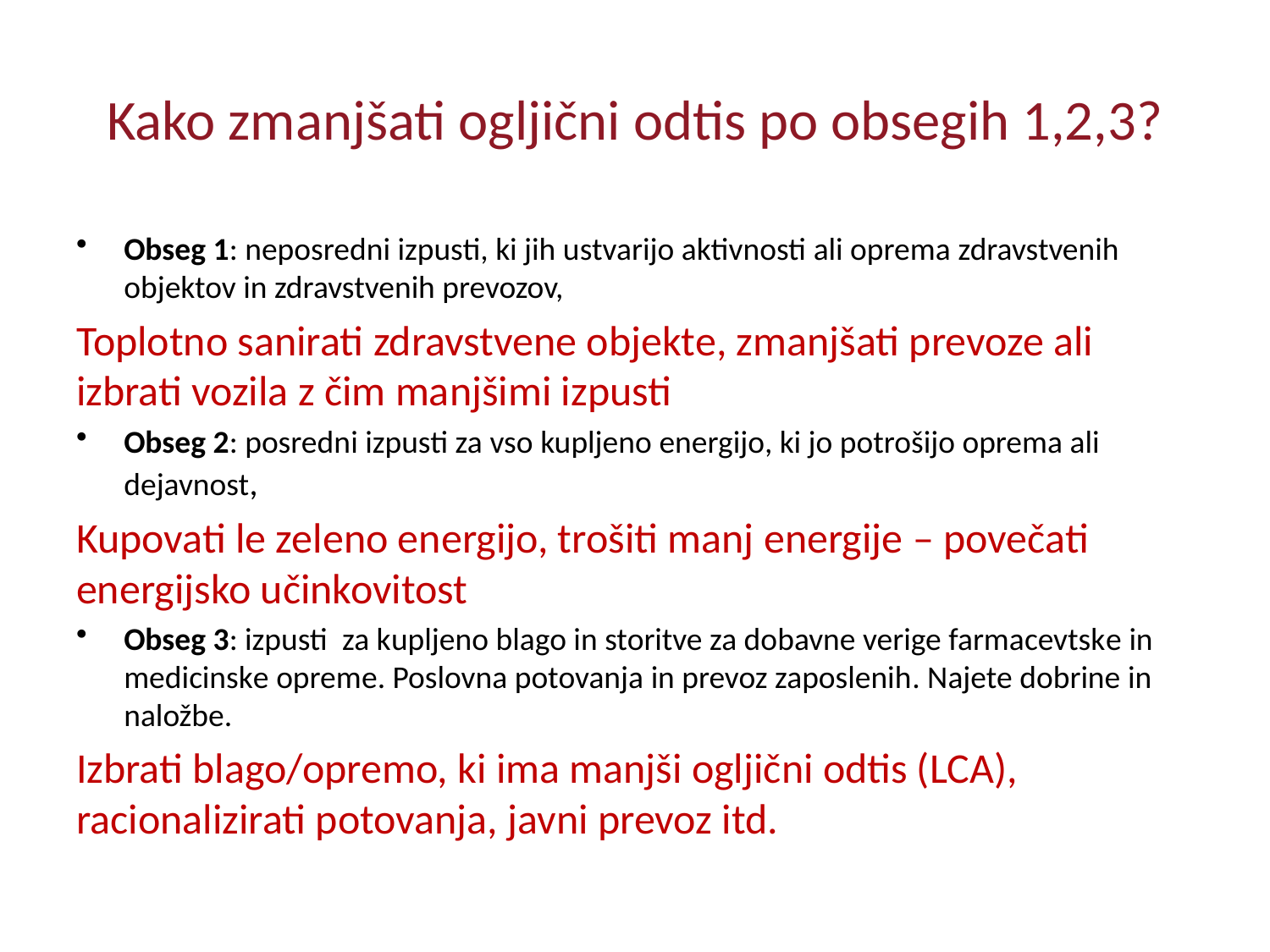

# Kako zmanjšati ogljični odtis po obsegih 1,2,3?
Obseg 1: neposredni izpusti, ki jih ustvarijo aktivnosti ali oprema zdravstvenih objektov in zdravstvenih prevozov,
Toplotno sanirati zdravstvene objekte, zmanjšati prevoze ali izbrati vozila z čim manjšimi izpusti
Obseg 2: posredni izpusti za vso kupljeno energijo, ki jo potrošijo oprema ali dejavnost,
Kupovati le zeleno energijo, trošiti manj energije – povečati energijsko učinkovitost
Obseg 3: izpusti  za kupljeno blago in storitve za dobavne verige farmacevtske in medicinske opreme. Poslovna potovanja in prevoz zaposlenih. Najete dobrine in naložbe.
Izbrati blago/opremo, ki ima manjši ogljični odtis (LCA), racionalizirati potovanja, javni prevoz itd.